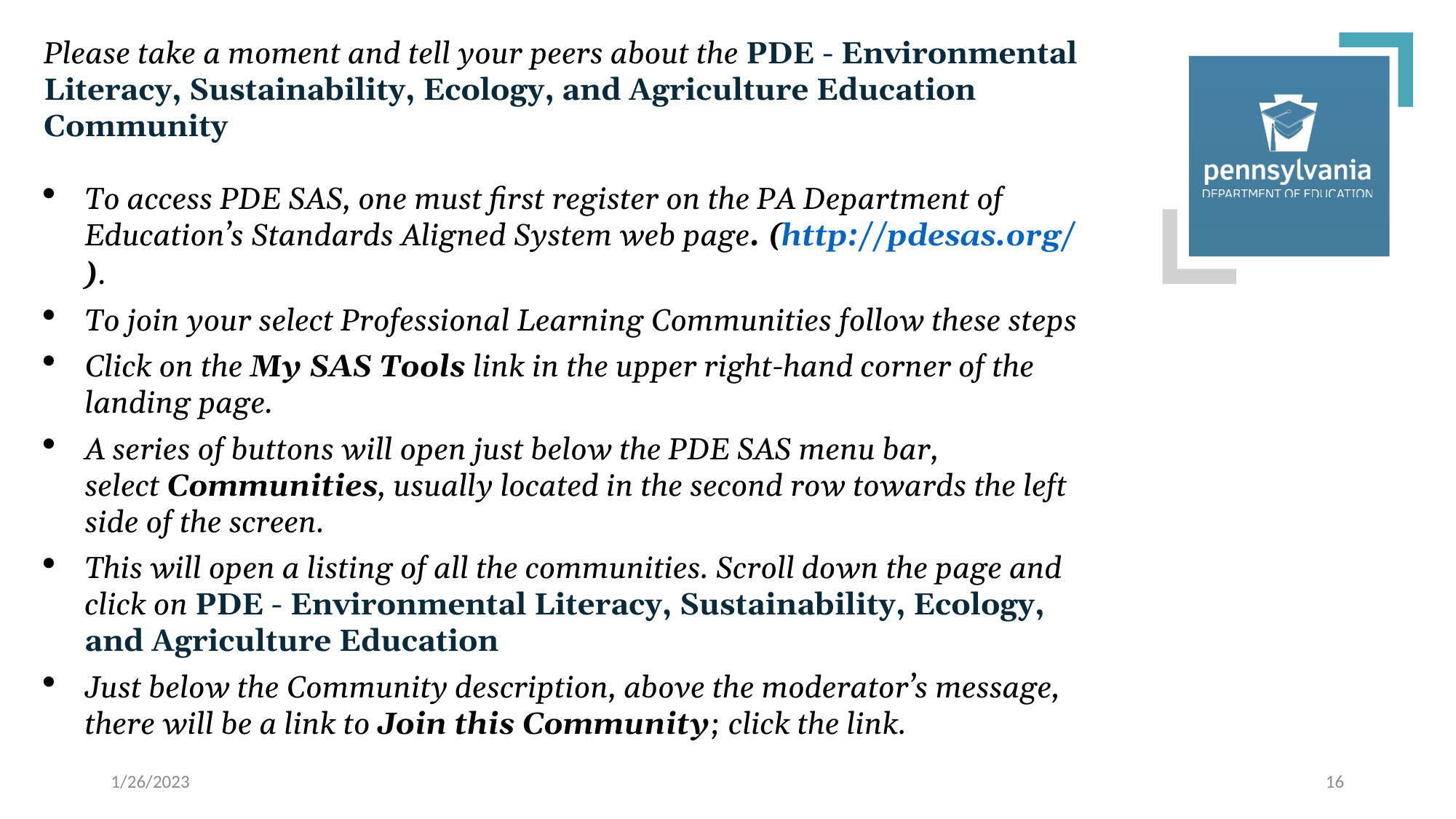

Communication
Please take a moment and tell your peers about the PDE - Environmental Literacy, Sustainability, Ecology, and Agriculture Education Community

To access PDE SAS, one must first register on the PA Department of Education’s Standards Aligned System web page. (http://pdesas.org/).
To join your select Professional Learning Communities follow these steps
Click on the My SAS Tools link in the upper right-hand corner of the landing page.
A series of buttons will open just below the PDE SAS menu bar, select Communities, usually located in the second row towards the left side of the screen.
This will open a listing of all the communities. Scroll down the page and click on PDE - Environmental Literacy, Sustainability, Ecology, and Agriculture Education
Just below the Community description, above the moderator’s message, there will be a link to Join this Community; click the link.
1/26/2023
16